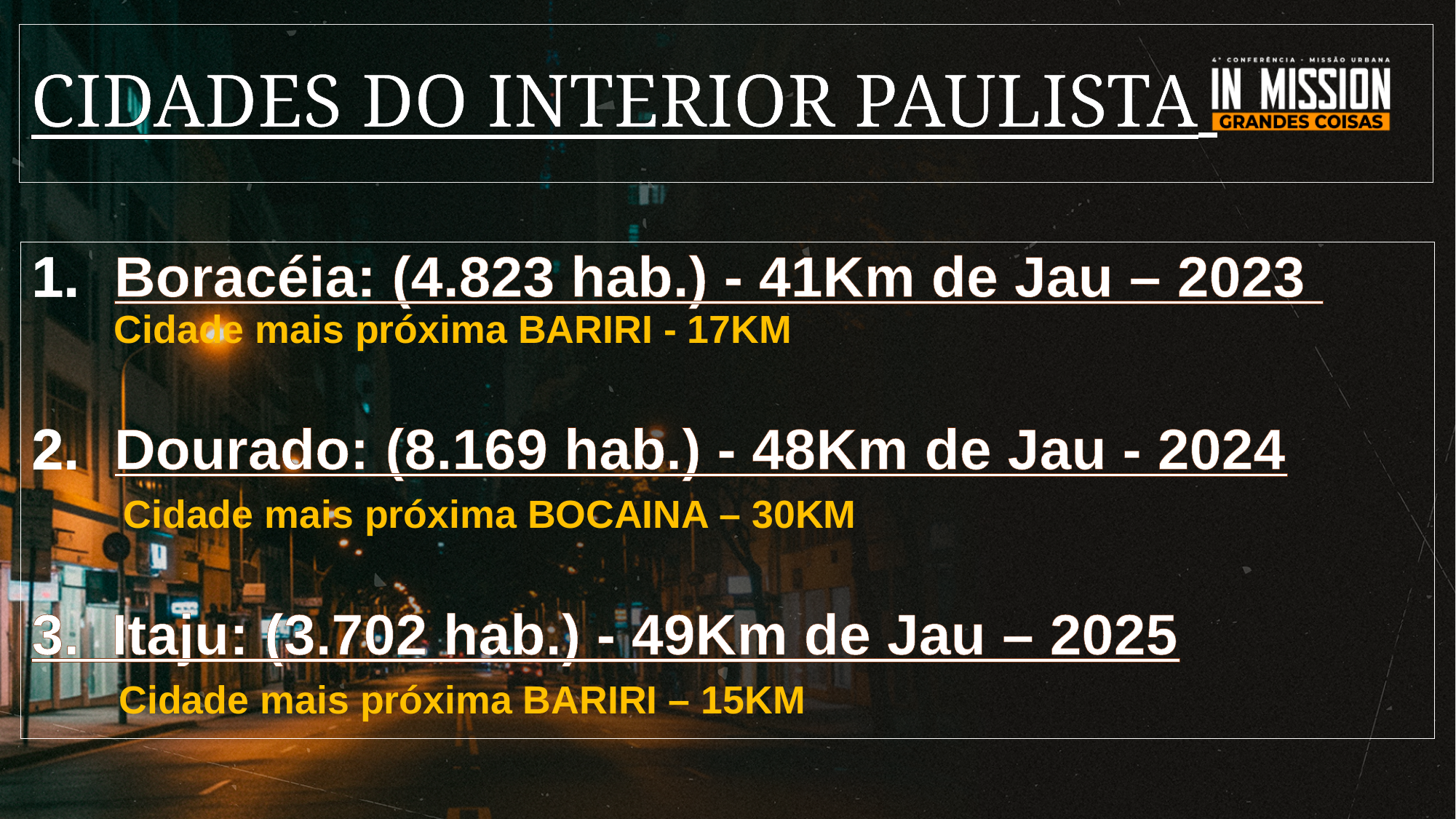

# CIDADES DO INTERIOR PAULISTA
Boracéia: (4.823 hab.) - 41Km de Jau – 2023   Cidade mais próxima BARIRI - 17KM

Dourado: (8.169 hab.) - 48Km de Jau - 2024
         Cidade mais próxima BOCAINA – 30KM

3.  Itaju: (3.702 hab.) - 49Km de Jau – 2025
        Cidade mais próxima BARIRI – 15KM